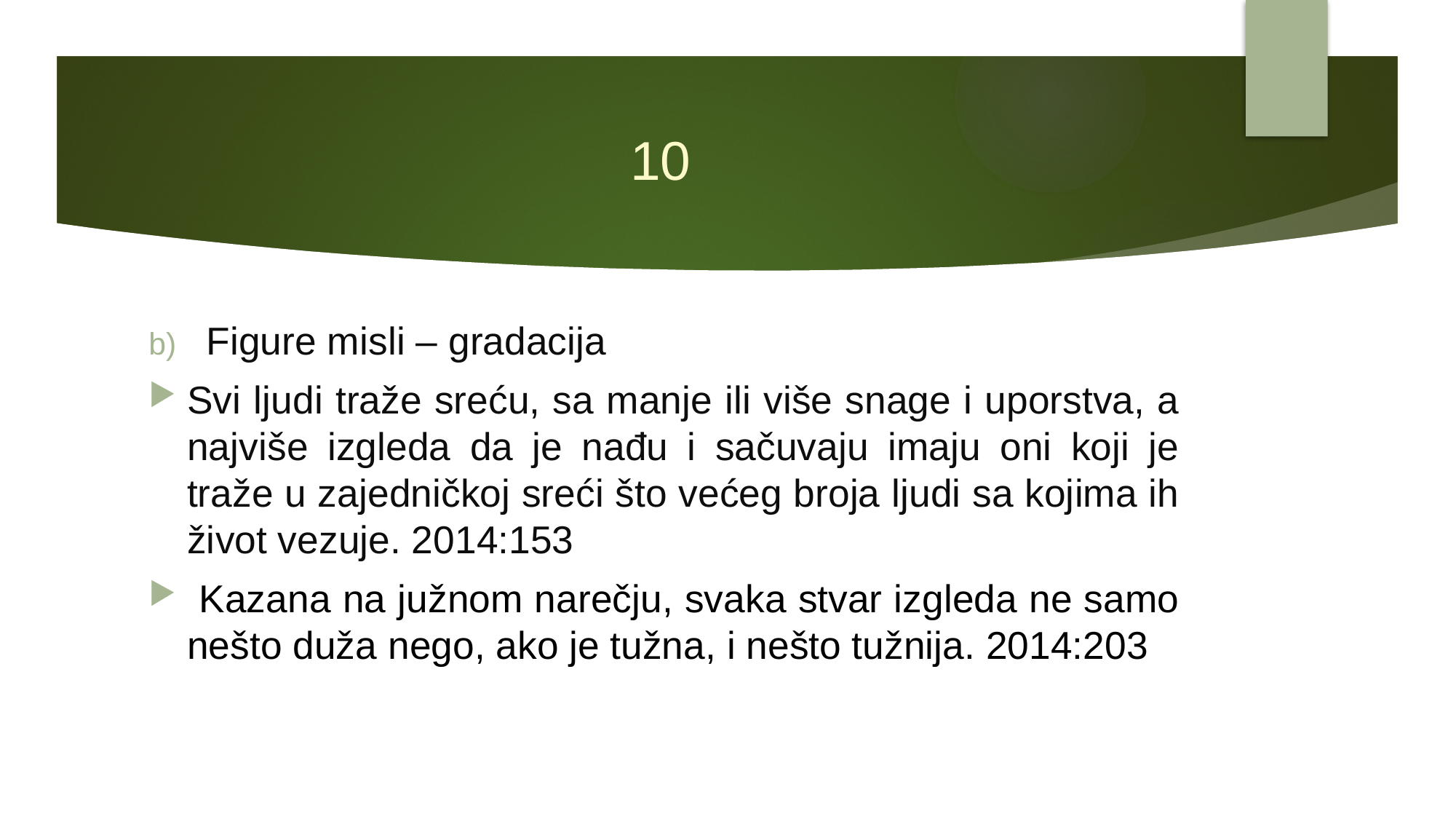

# 10
Figure misli – gradacija
Svi ljudi traže sreću, sa manje ili više snage i uporstva, a najviše izgleda da je nađu i sačuvaju imaju oni koji je traže u zajedničkoj sreći što većeg broja ljudi sa kojima ih život vezuje. 2014:153
 Kazana na južnom narečju, svaka stvar izgleda ne samo nešto duža nego, ako je tužna, i nešto tužnija. 2014:203